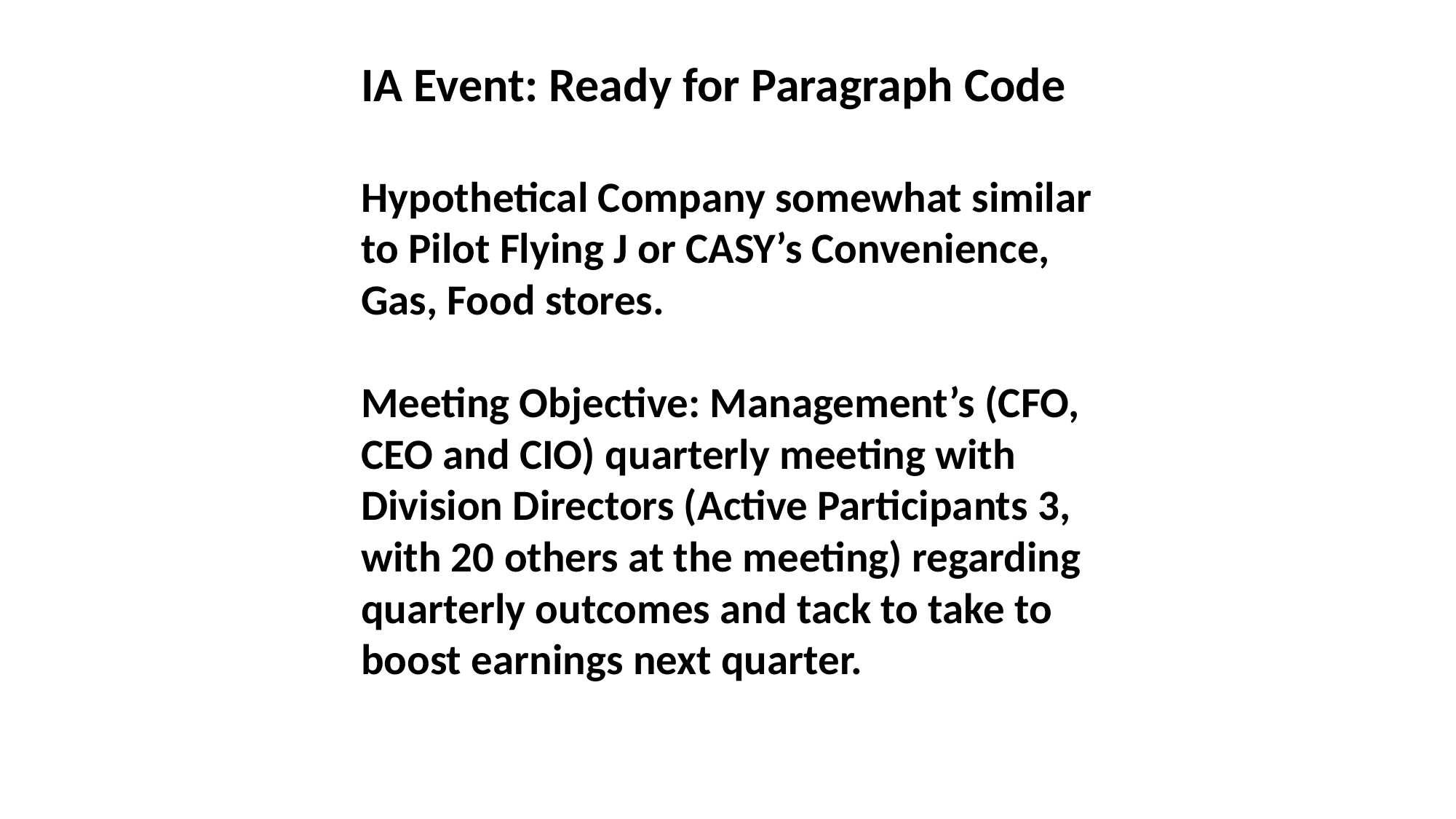

IA Event: Ready for Paragraph Code
Hypothetical Company somewhat similar to Pilot Flying J or CASY’s Convenience, Gas, Food stores.
Meeting Objective: Management’s (CFO, CEO and CIO) quarterly meeting with Division Directors (Active Participants 3, with 20 others at the meeting) regarding quarterly outcomes and tack to take to boost earnings next quarter.